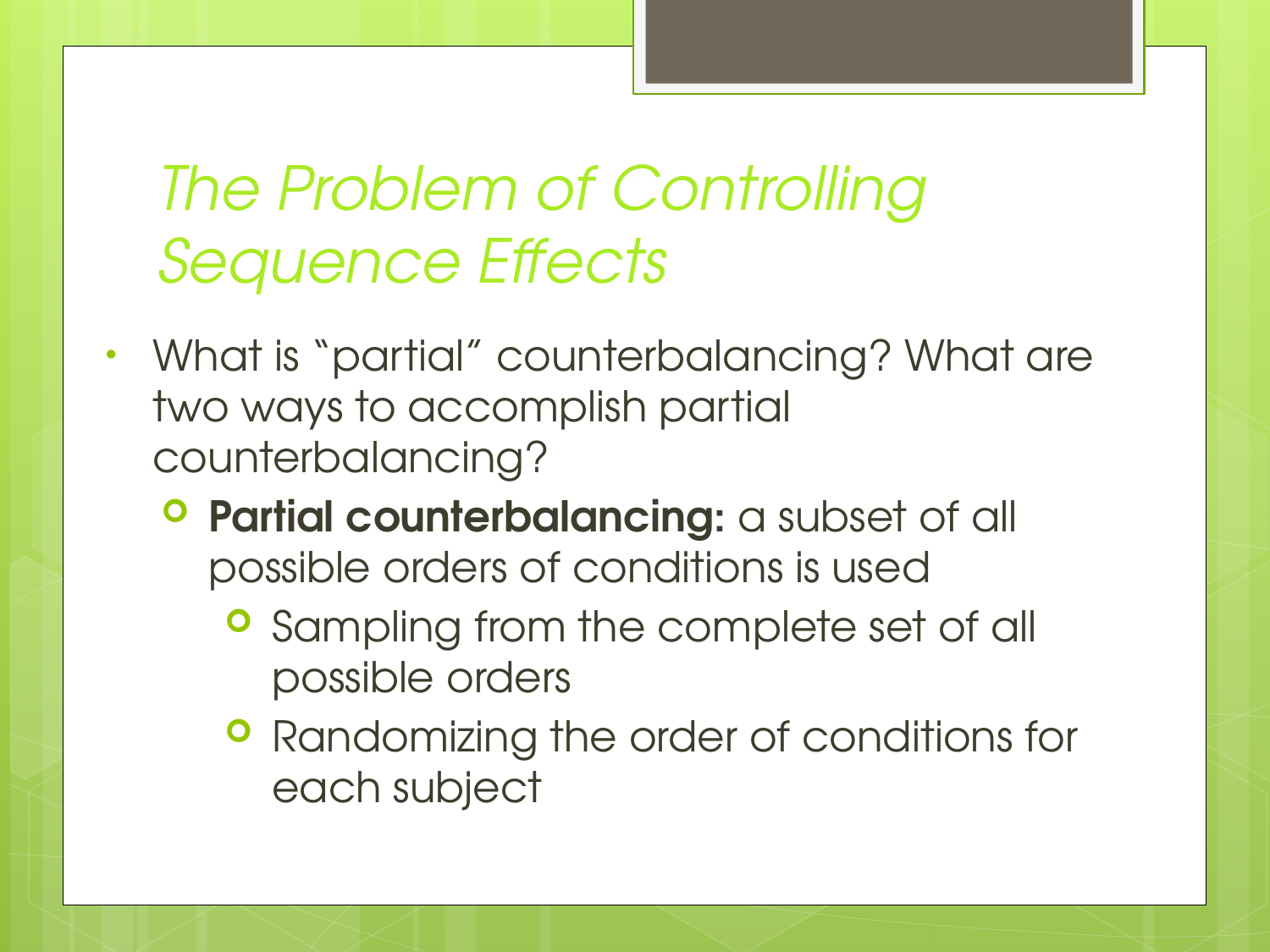

# The Problem of Controlling Sequence Effects
What is “partial” counterbalancing? What are two ways to accomplish partial counterbalancing?
Partial counterbalancing: a subset of all possible orders of conditions is used
Sampling from the complete set of all possible orders
Randomizing the order of conditions for each subject